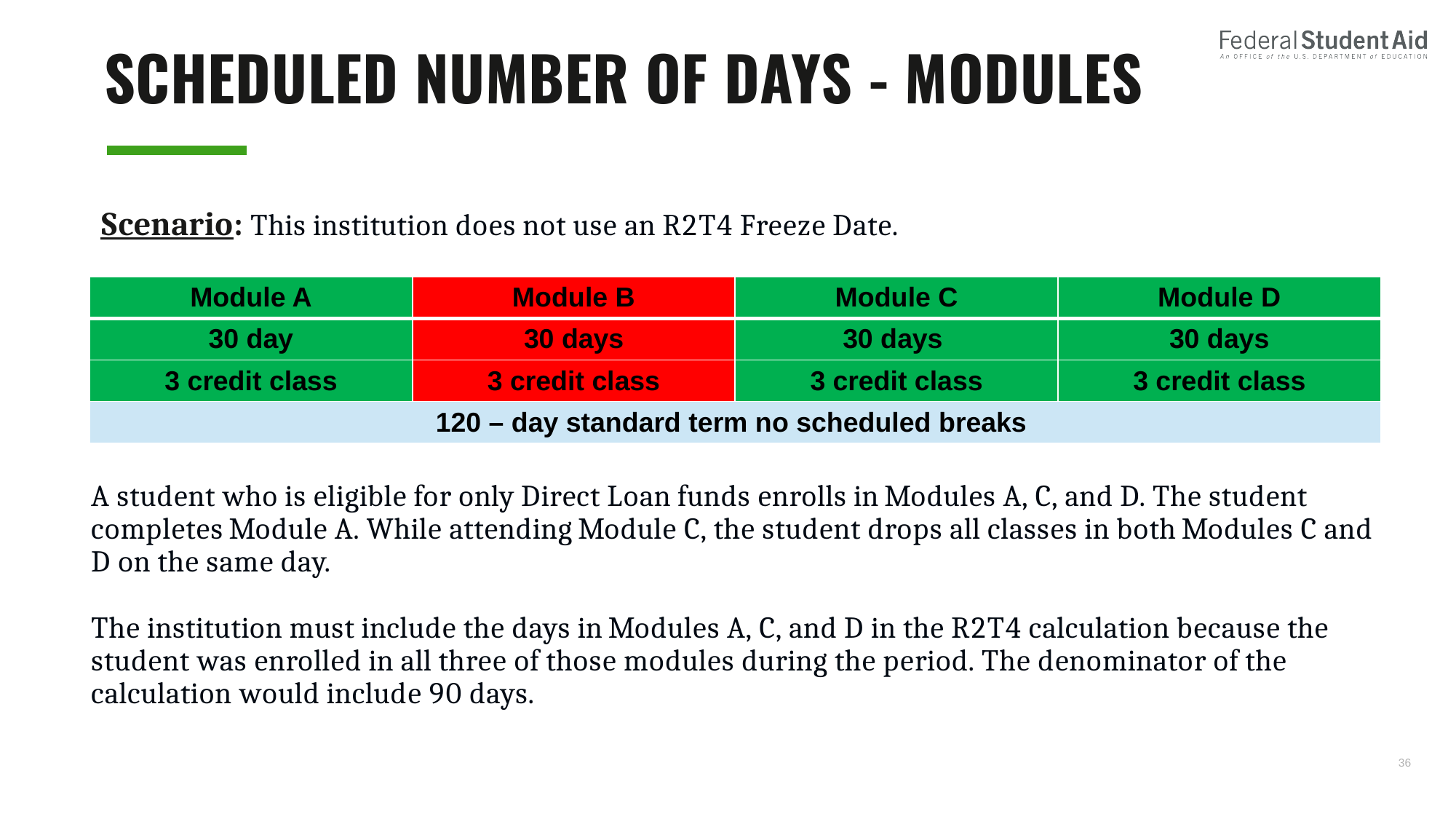

# Scheduled number of days - modules
Scenario: This institution does not use an R2T4 Freeze Date.

| Module A | Module B | Module C | Module D |
| --- | --- | --- | --- |
| 30 day | 30 days | 30 days | 30 days |
| 3 credit class | 3 credit class | 3 credit class | 3 credit class |
| 120 – day standard term no scheduled breaks |  |  |  |
A student who is eligible for only Direct Loan funds enrolls in Modules A, C, and D. The student completes Module A. While attending Module C, the student drops all classes in both Modules C and D on the same day.
The institution must include the days in Modules A, C, and D in the R2T4 calculation because the student was enrolled in all three of those modules during the period. The denominator of the calculation would include 90 days.
36